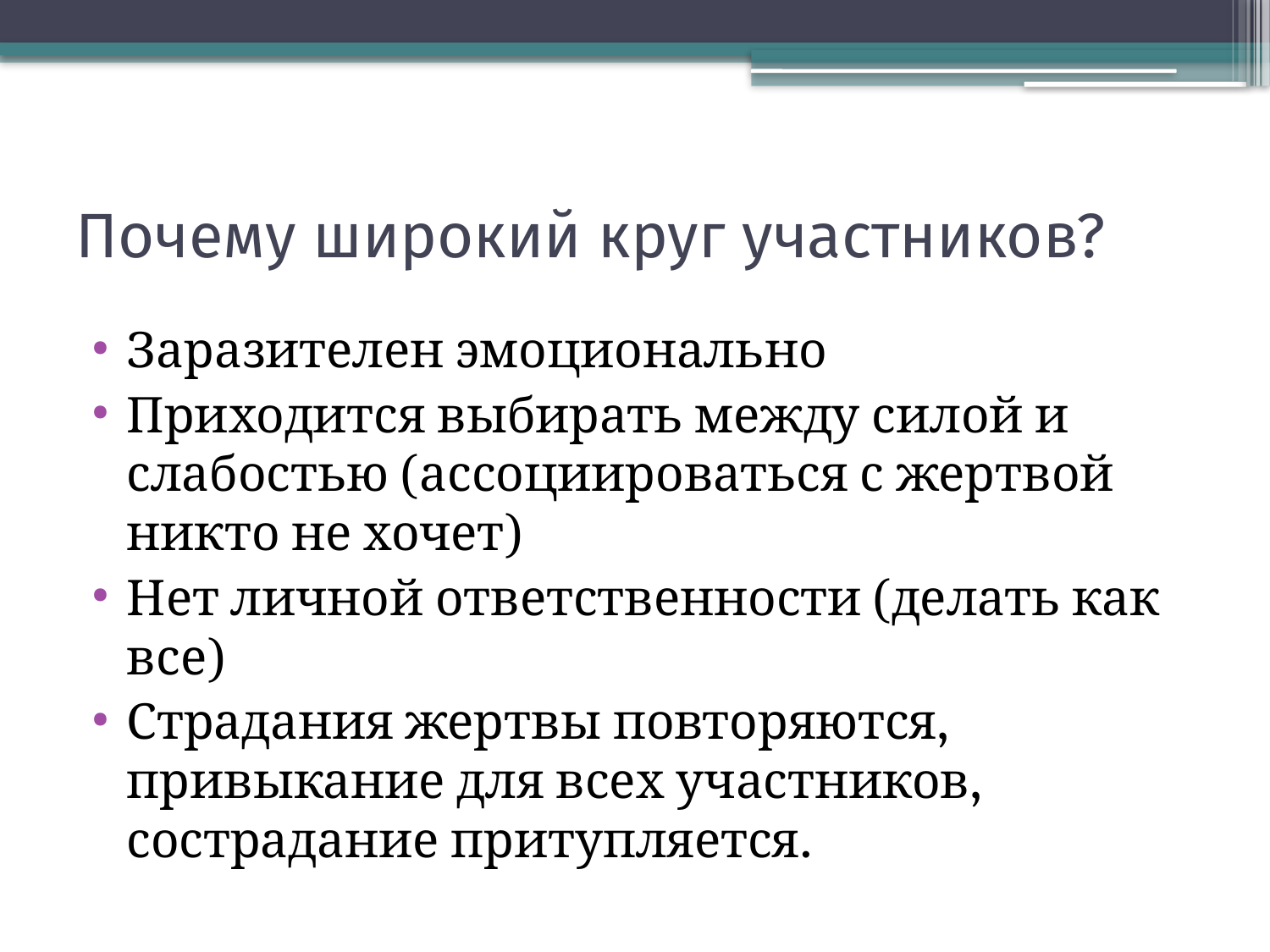

# Почему широкий круг участников?
Заразителен эмоционально
Приходится выбирать между силой и слабостью (ассоциироваться с жертвой никто не хочет)
Нет личной ответственности (делать как все)
Страдания жертвы повторяются, привыкание для всех участников, сострадание притупляется.